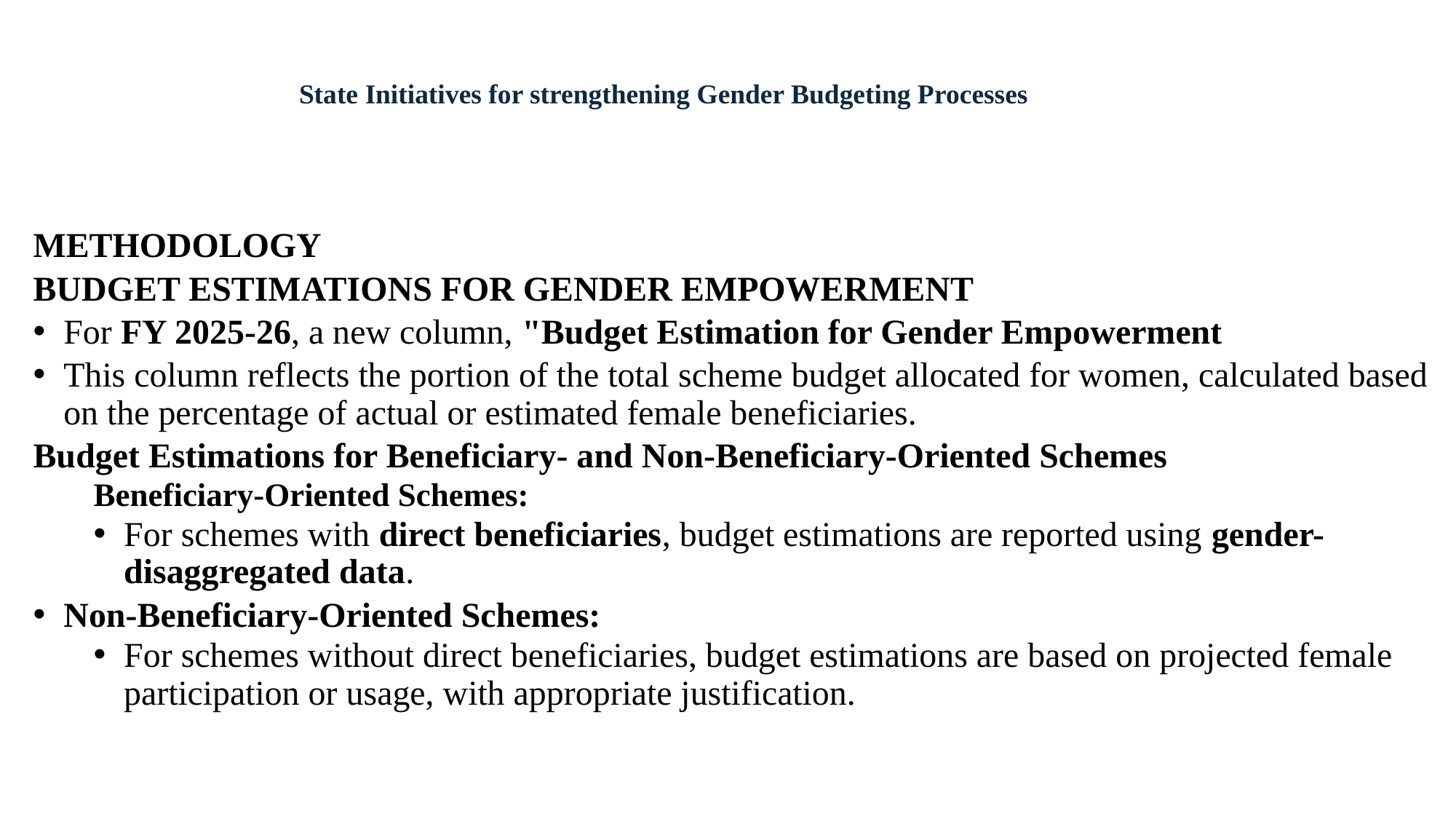

State Initiatives for strengthening Gender Budgeting Processes

Methodology
Budget Estimations for Gender Empowerment
For FY 2025-26, a new column, "Budget Estimation for Gender Empowerment
This column reflects the portion of the total scheme budget allocated for women, calculated based on the percentage of actual or estimated female beneficiaries.
Budget Estimations for Beneficiary- and Non-Beneficiary-Oriented Schemes
Beneficiary-Oriented Schemes:
For schemes with direct beneficiaries, budget estimations are reported using gender-disaggregated data.
Non-Beneficiary-Oriented Schemes:
For schemes without direct beneficiaries, budget estimations are based on projected female participation or usage, with appropriate justification.